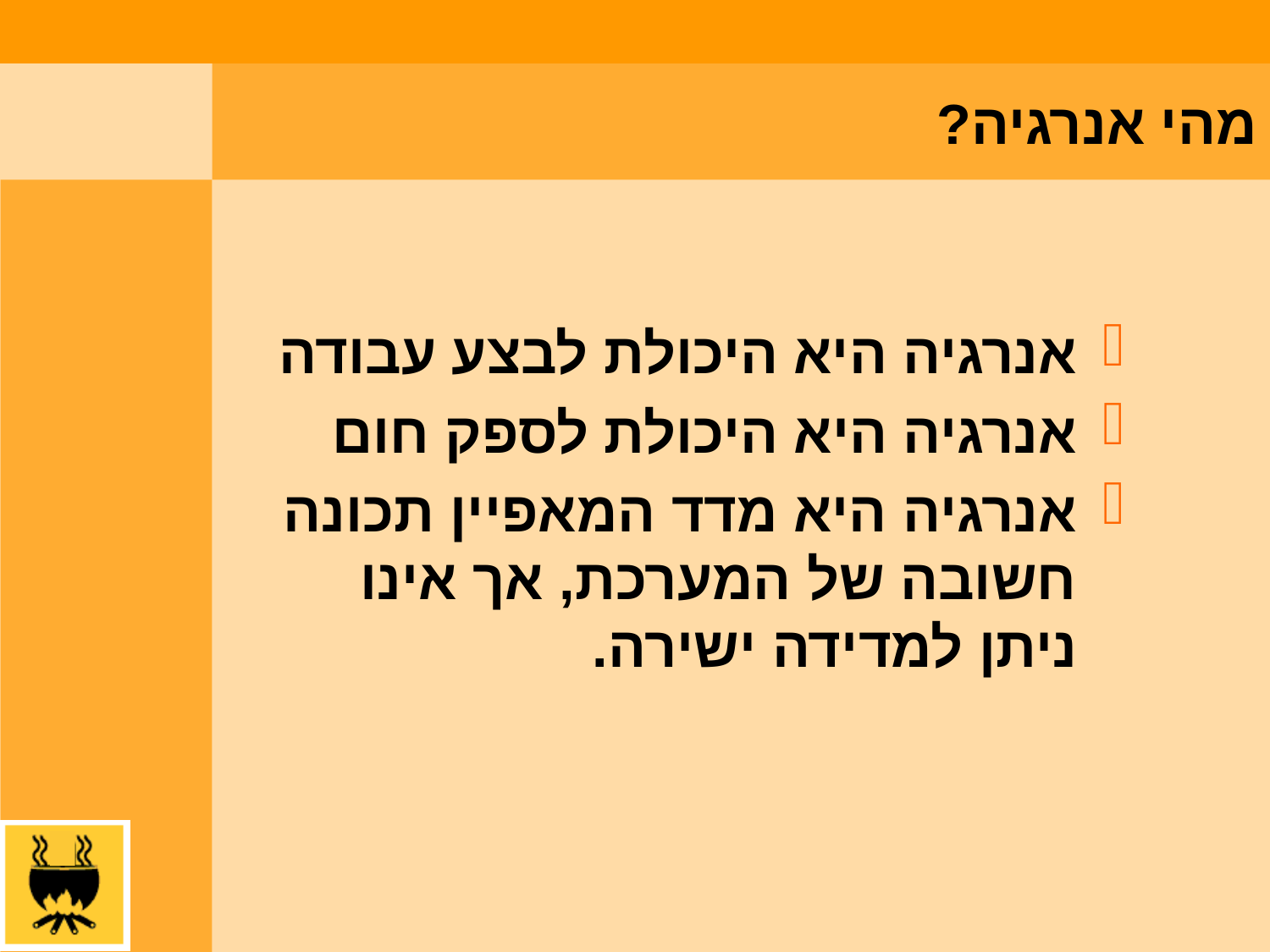

# מהי אנרגיה?
אנרגיה היא היכולת לבצע עבודה
אנרגיה היא היכולת לספק חום
אנרגיה היא מדד המאפיין תכונה חשובה של המערכת, אך אינו ניתן למדידה ישירה.